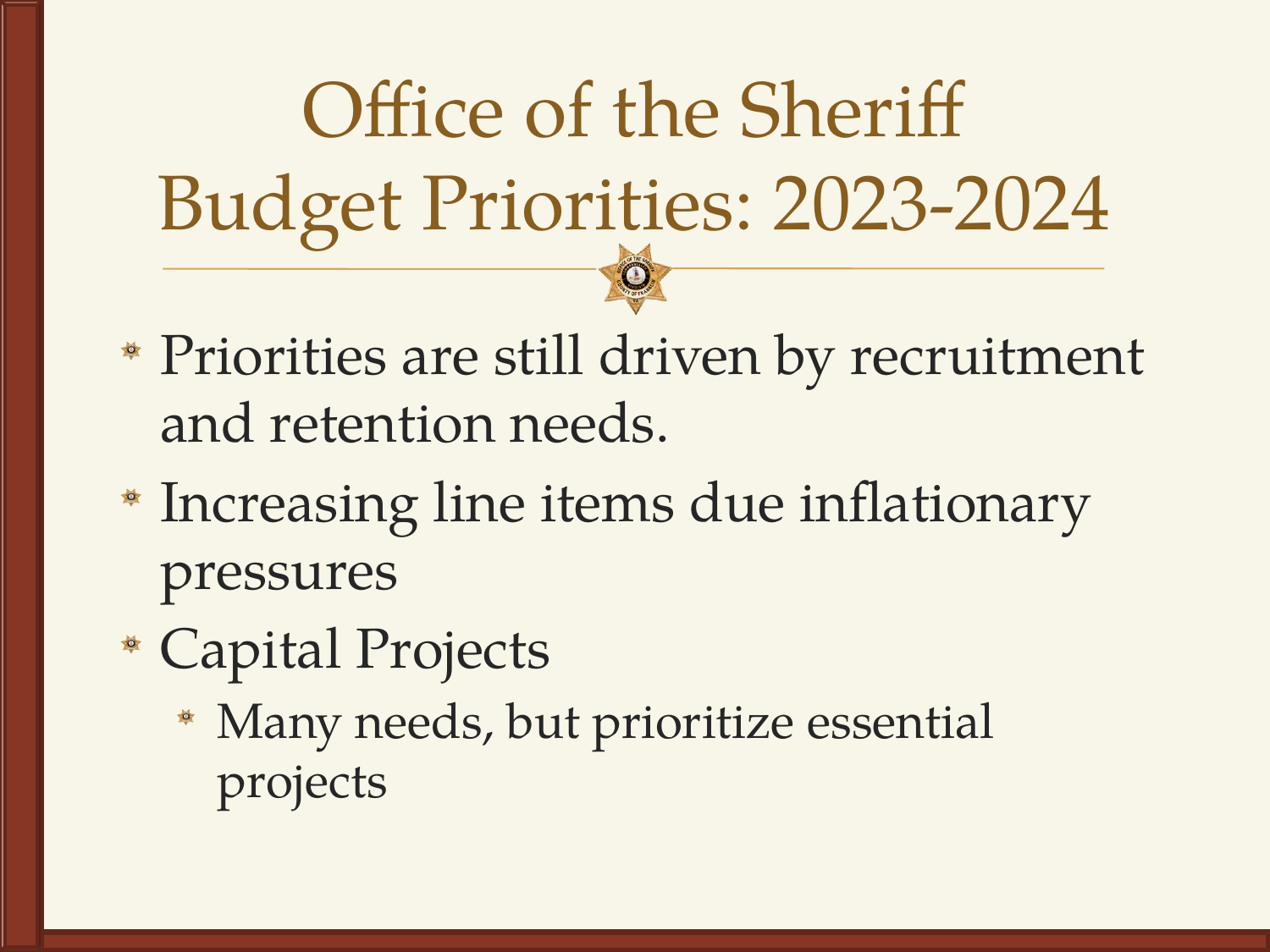

# Office of the Sheriff Budget Priorities: 2023-2024
Priorities are still driven by recruitment and retention needs.
Increasing line items due inflationary pressures
Capital Projects
Many needs, but prioritize essential projects